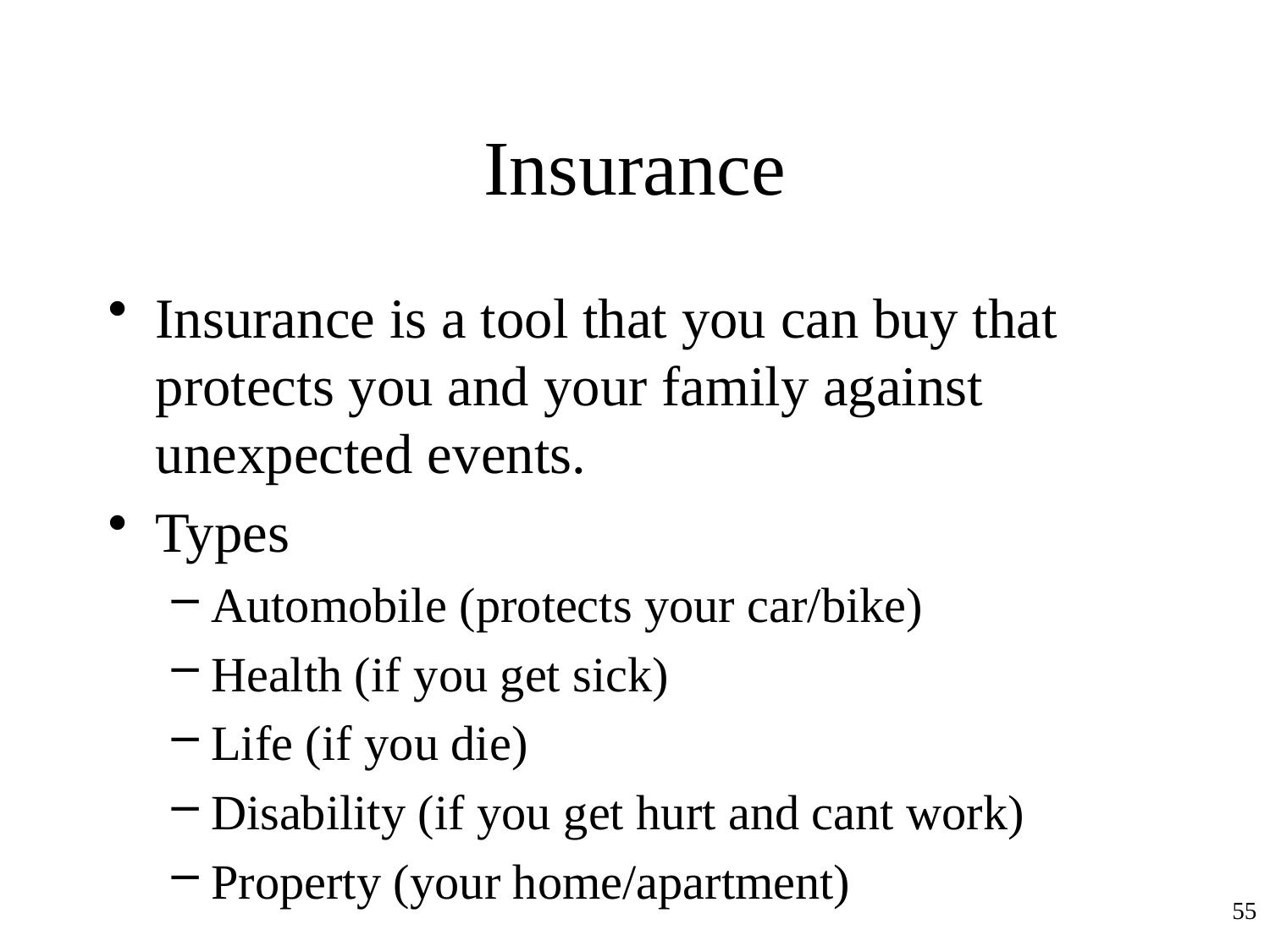

# Insurance
Insurance is a tool that you can buy that protects you and your family against unexpected events.
Types
Automobile (protects your car/bike)
Health (if you get sick)
Life (if you die)
Disability (if you get hurt and cant work)
Property (your home/apartment)
55